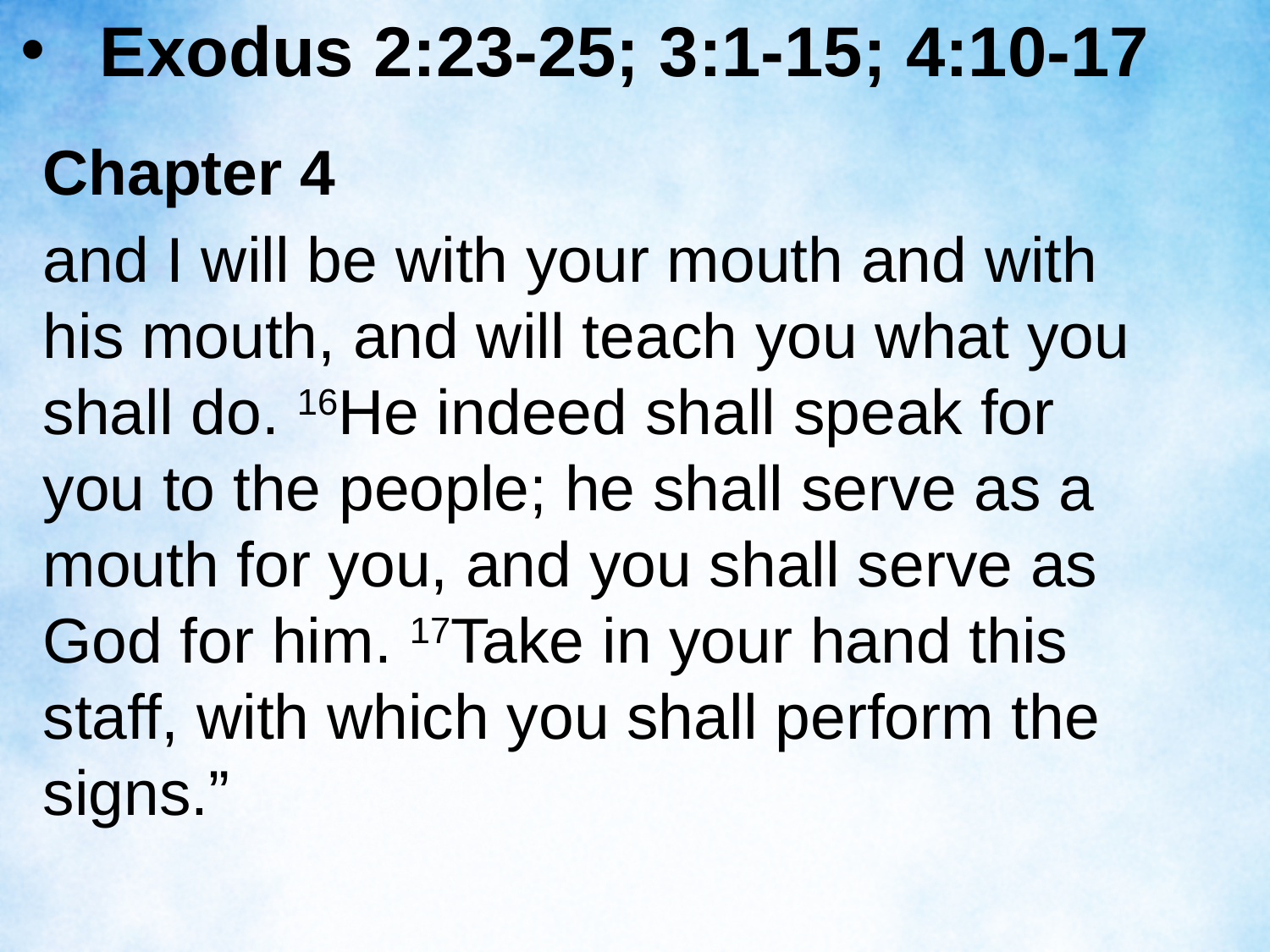

Exodus 2:23-25; 3:1-15; 4:10-17
Chapter 4
and I will be with your mouth and with his mouth, and will teach you what you shall do. 16He indeed shall speak for you to the people; he shall serve as a mouth for you, and you shall serve as God for him. 17Take in your hand this staff, with which you shall perform the signs.”